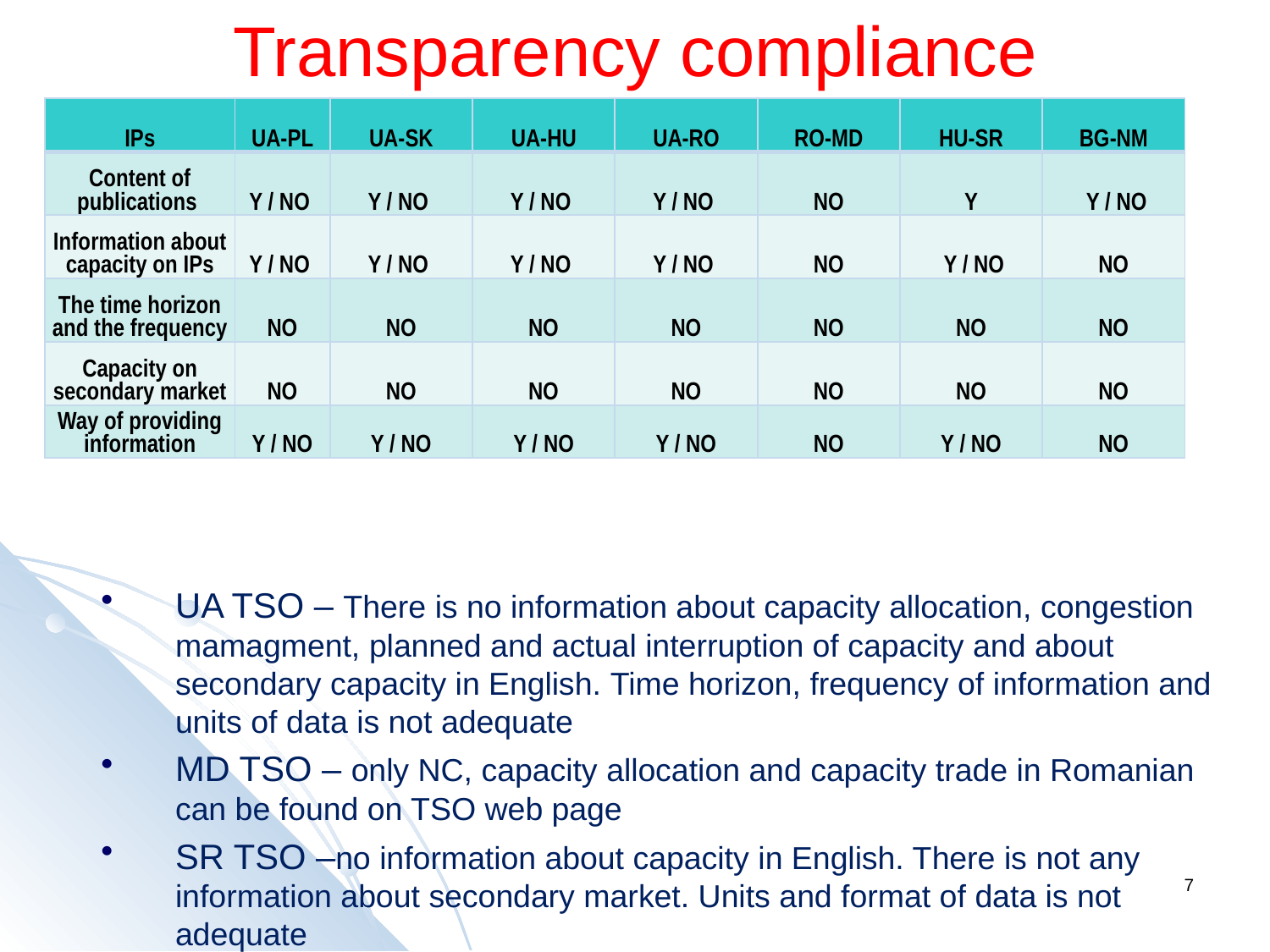

# Transparency compliance

UA TSO – There is no information about capacity allocation, congestion mamagment, planned and actual interruption of capacity and about secondary capacity in English. Time horizon, frequency of information and units of data is not adequate
MD TSO – only NC, capacity allocation and capacity trade in Romanian can be found on TSO web page
SR TSO –no information about capacity in English. There is not any information about secondary market. Units and format of data is not adequate
NM TSO – only NC in English can be found on TSO web page

| IPs | UA-PL | UA-SK | UA-HU | UA-RO | RO-MD | HU-SR | BG-NM |
| --- | --- | --- | --- | --- | --- | --- | --- |
| Content of publications | Y / NO | Y / NO | Y / NO | Y / NO | NO | Y | Y / NO |
| Information about capacity on IPs | Y / NO | Y / NO | Y / NO | Y / NO | NO | Y / NO | NO |
| The time horizon and the frequency | NO | NO | NO | NO | NO | NO | NO |
| Capacity on secondary market | NO | NO | NO | NO | NO | NO | NO |
| Way of providing information | Y / NO | Y / NO | Y / NO | Y / NO | NO | Y / NO | NO |
7